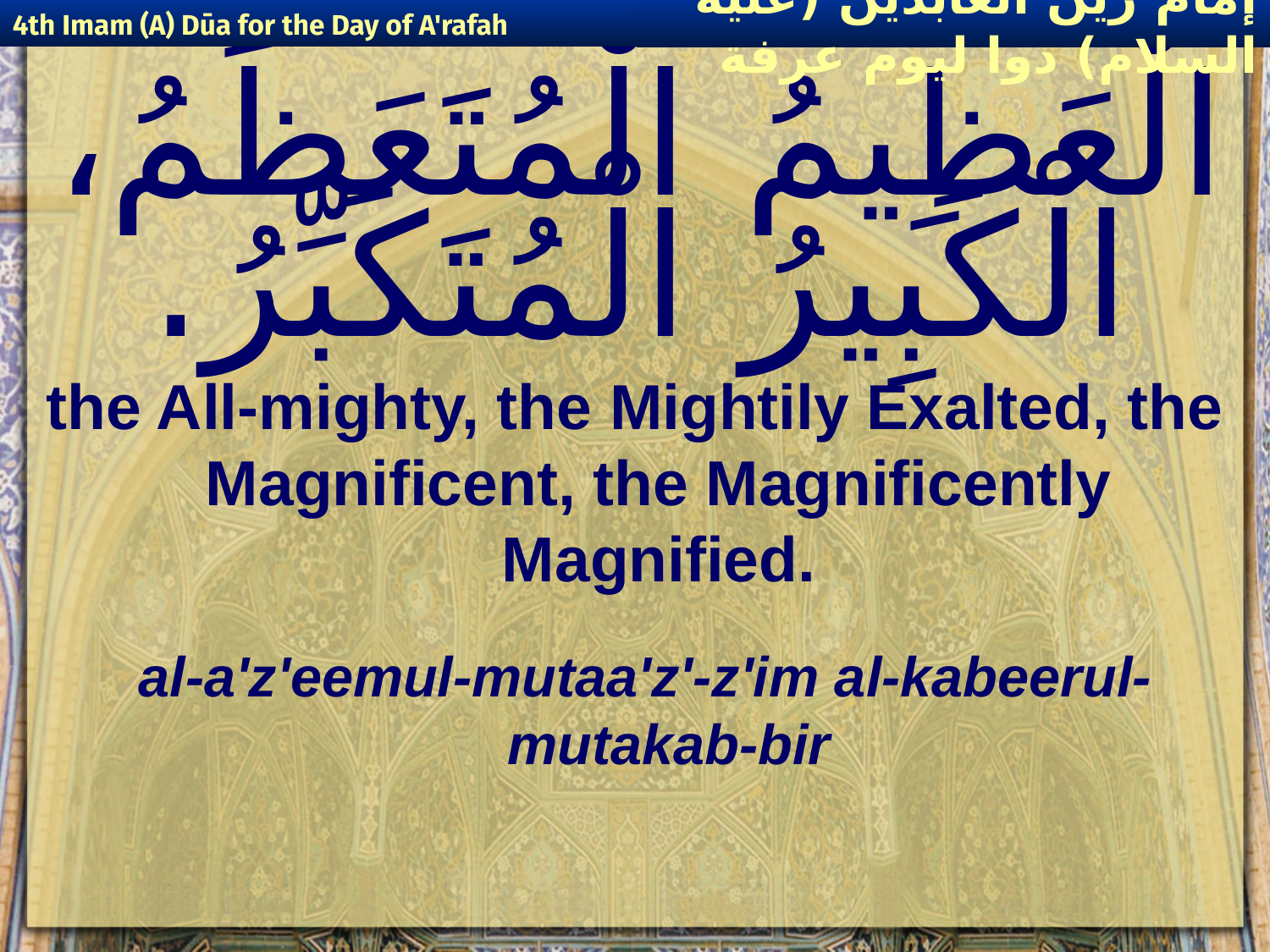

4th Imam (A) Dūa for the Day of A'rafah
إمام زين العابدين (عليه السلام) دوا ليوم عرفة
# الْعَظِيمُ الْمُتَعَظِّمُ، الْكَبِيرُ الْمُتَكَبِّرُ.
the All-mighty, the Mightily Exalted, the Magnificent, the Magnificently Magnified.
al-a'z'eemul-mutaa'z'-z'im al-kabeerul-mutakab-bir